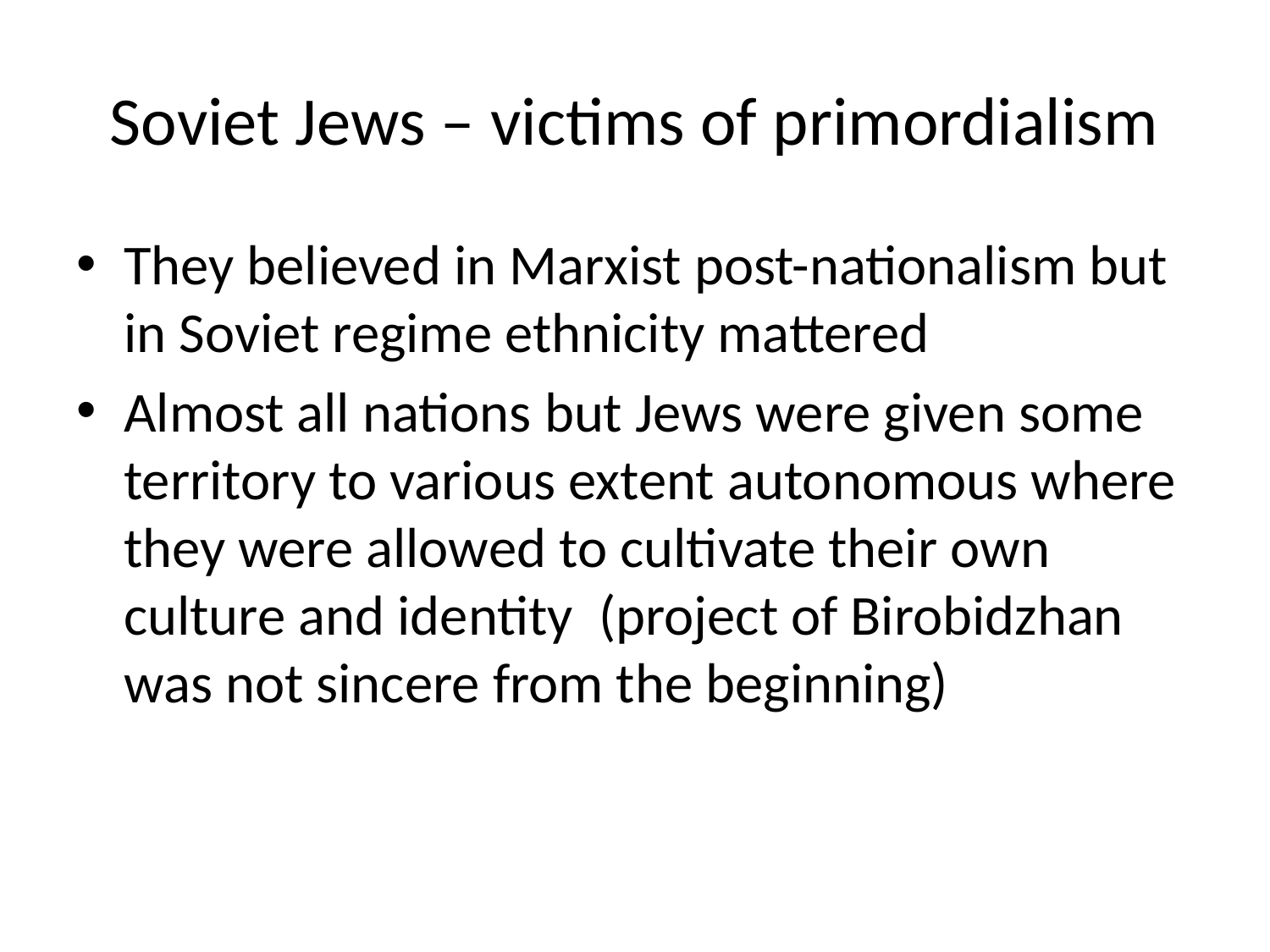

# Soviet Jews – victims of primordialism
They believed in Marxist post-nationalism but in Soviet regime ethnicity mattered
Almost all nations but Jews were given some territory to various extent autonomous where they were allowed to cultivate their own culture and identity  (project of Birobidzhan was not sincere from the beginning)